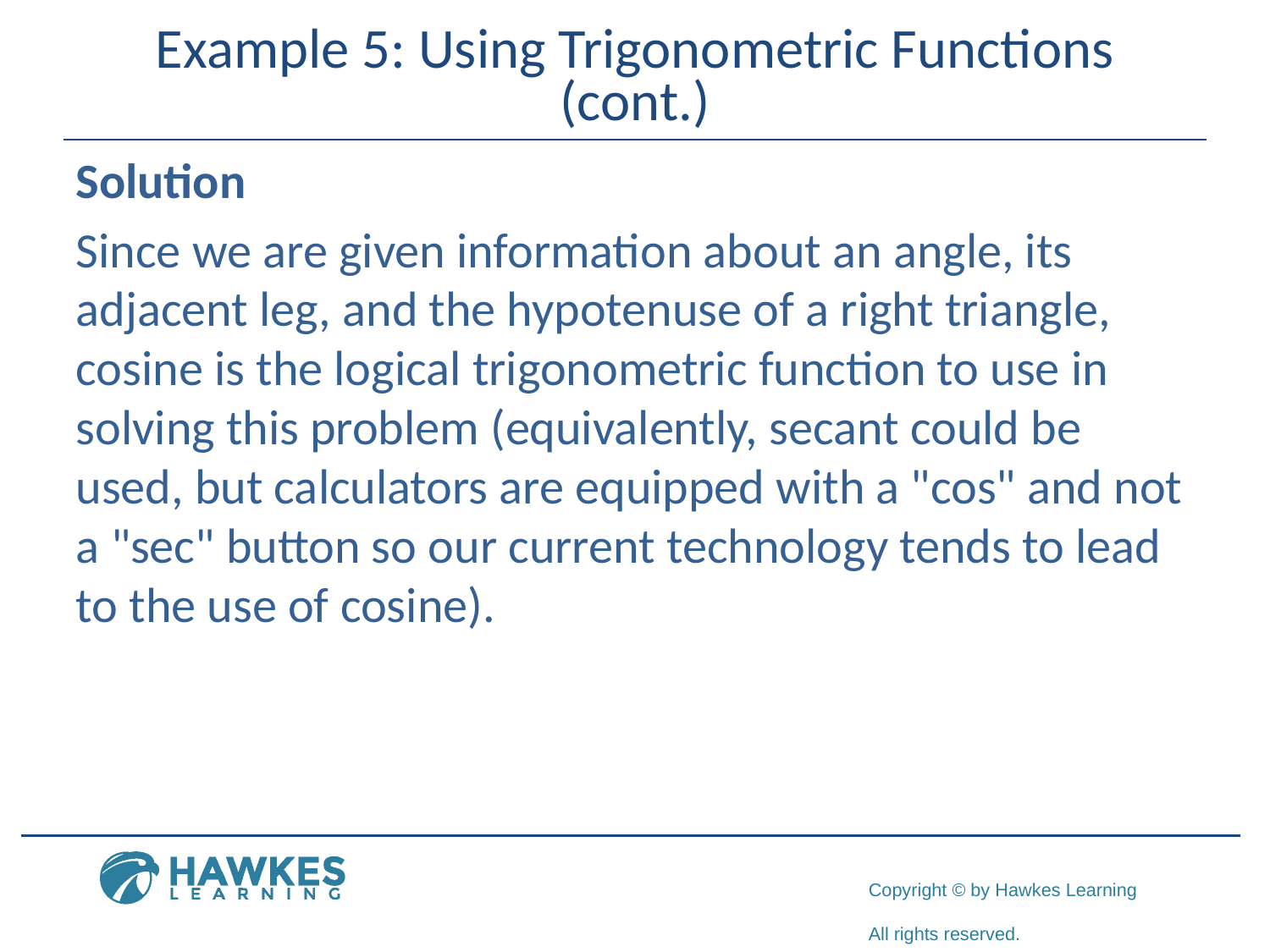

# Example 5: Using Trigonometric Functions (cont.)
Solution
Since we are given information about an angle, its adjacent leg, and the hypotenuse of a right triangle, cosine is the logical trigonometric function to use in solving this problem (equivalently, secant could be used, but calculators are equipped with a "cos" and not a "sec" button so our current technology tends to lead to the use of cosine).